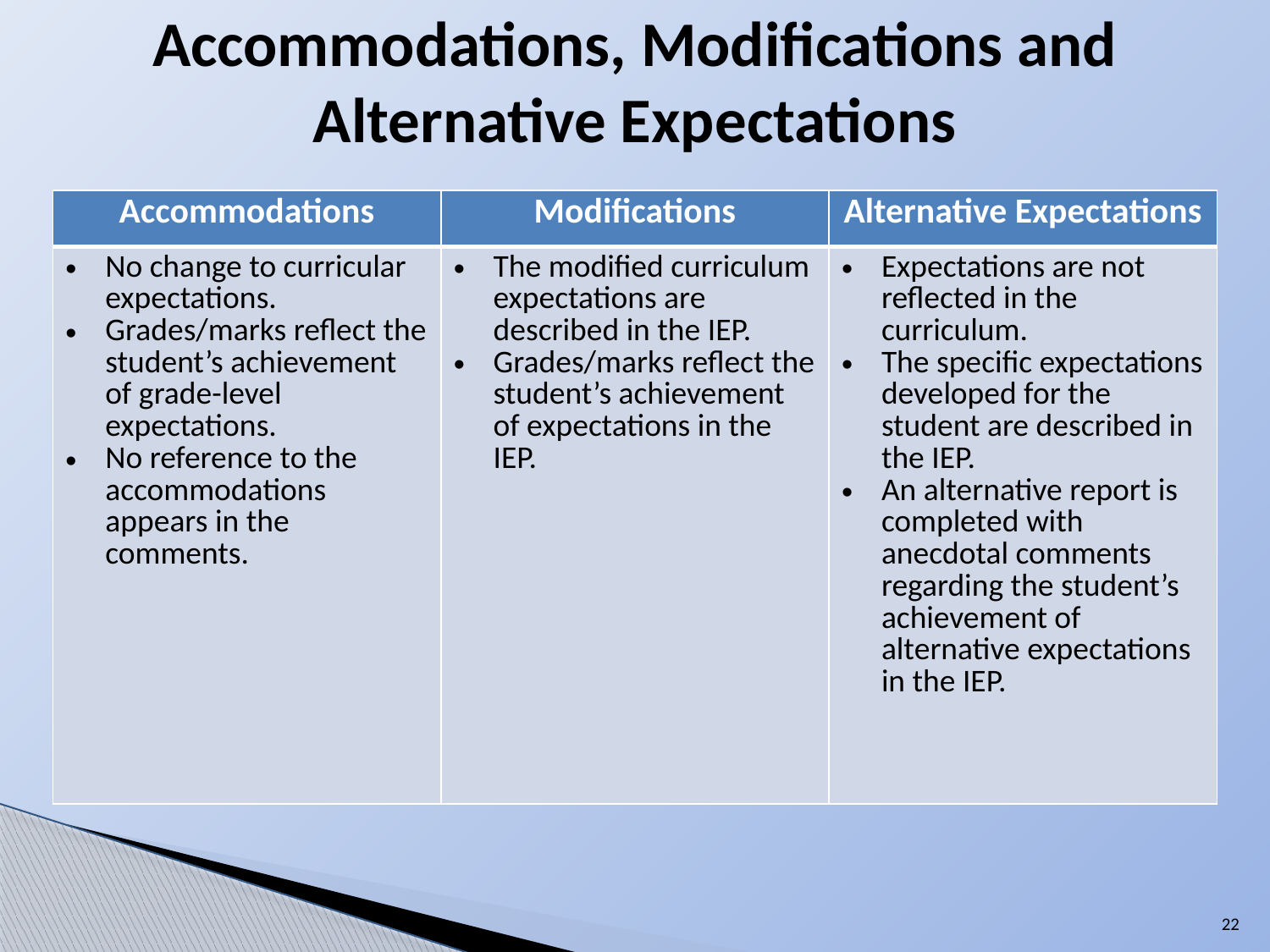

# Accommodations, Modifications and Alternative Expectations
| Accommodations | Modifications | Alternative Expectations |
| --- | --- | --- |
| No change to curricular expectations. Grades/marks reflect the student’s achievement of grade-level expectations. No reference to the accommodations appears in the comments. | The modified curriculum expectations are described in the IEP. Grades/marks reflect the student’s achievement of expectations in the IEP. | Expectations are not reflected in the curriculum. The specific expectations developed for the student are described in the IEP. An alternative report is completed with anecdotal comments regarding the student’s achievement of alternative expectations in the IEP. |
22